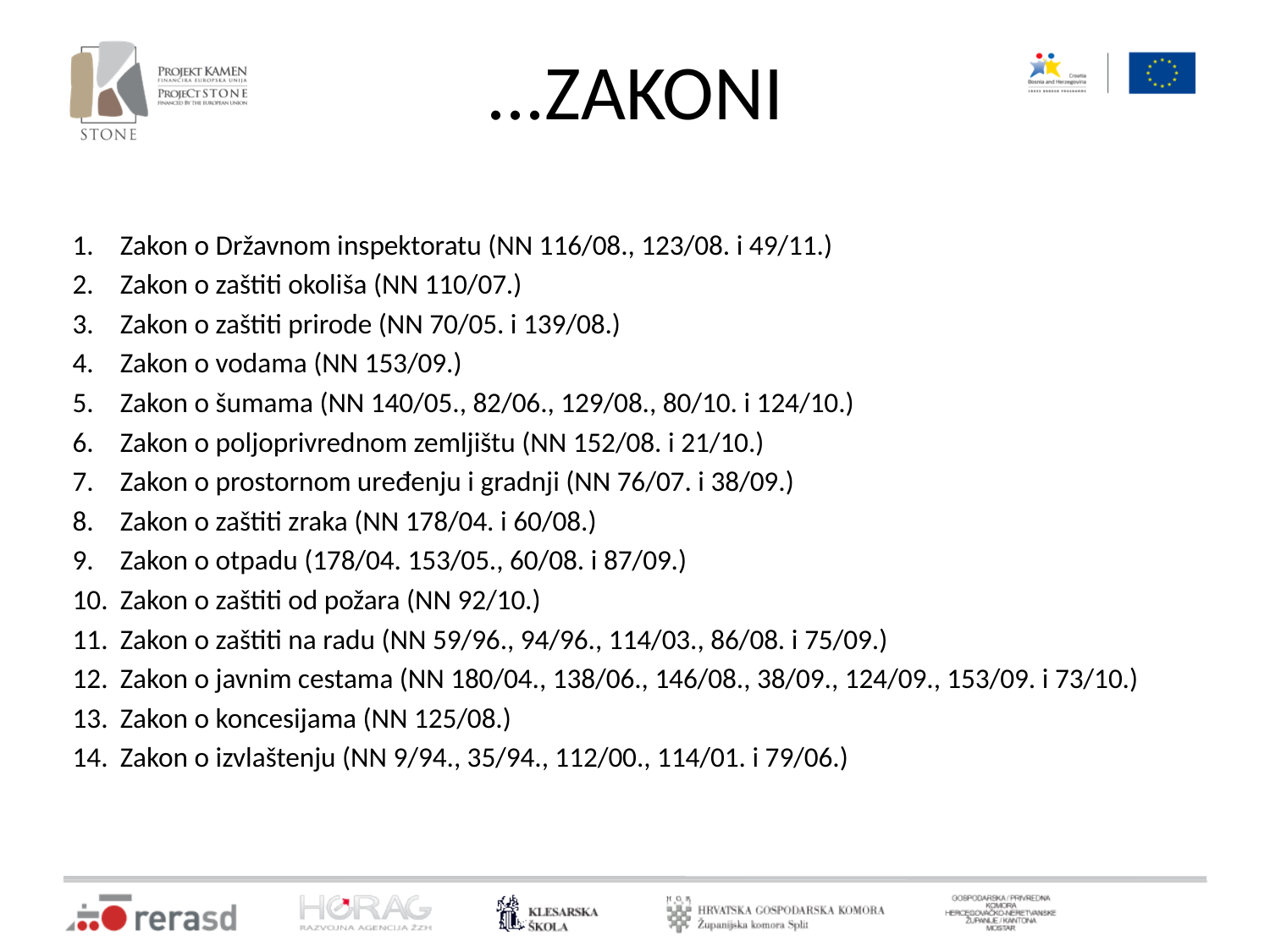

# ...ZAKONI
Zakon o Državnom inspektoratu (NN 116/08., 123/08. i 49/11.)
Zakon o zaštiti okoliša (NN 110/07.)
Zakon o zaštiti prirode (NN 70/05. i 139/08.)
Zakon o vodama (NN 153/09.)
Zakon o šumama (NN 140/05., 82/06., 129/08., 80/10. i 124/10.)
Zakon o poljoprivrednom zemljištu (NN 152/08. i 21/10.)
Zakon o prostornom uređenju i gradnji (NN 76/07. i 38/09.)
Zakon o zaštiti zraka (NN 178/04. i 60/08.)
Zakon o otpadu (178/04. 153/05., 60/08. i 87/09.)
Zakon o zaštiti od požara (NN 92/10.)
Zakon o zaštiti na radu (NN 59/96., 94/96., 114/03., 86/08. i 75/09.)
Zakon o javnim cestama (NN 180/04., 138/06., 146/08., 38/09., 124/09., 153/09. i 73/10.)
Zakon o koncesijama (NN 125/08.)
Zakon o izvlaštenju (NN 9/94., 35/94., 112/00., 114/01. i 79/06.)